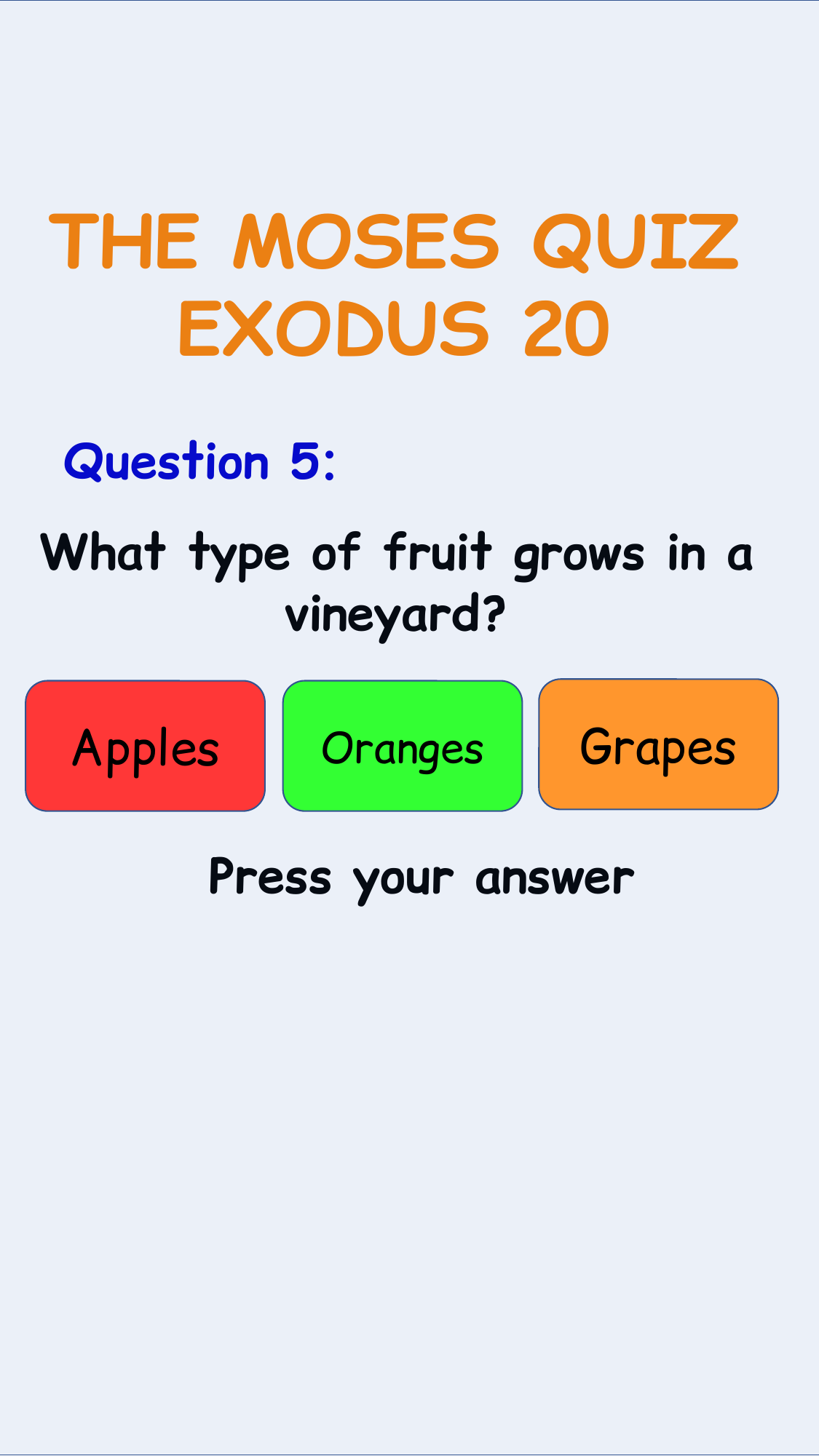

Question 5:
What type of fruit grows in a vineyard?
Grapes
Apples
Oranges
Press your answer